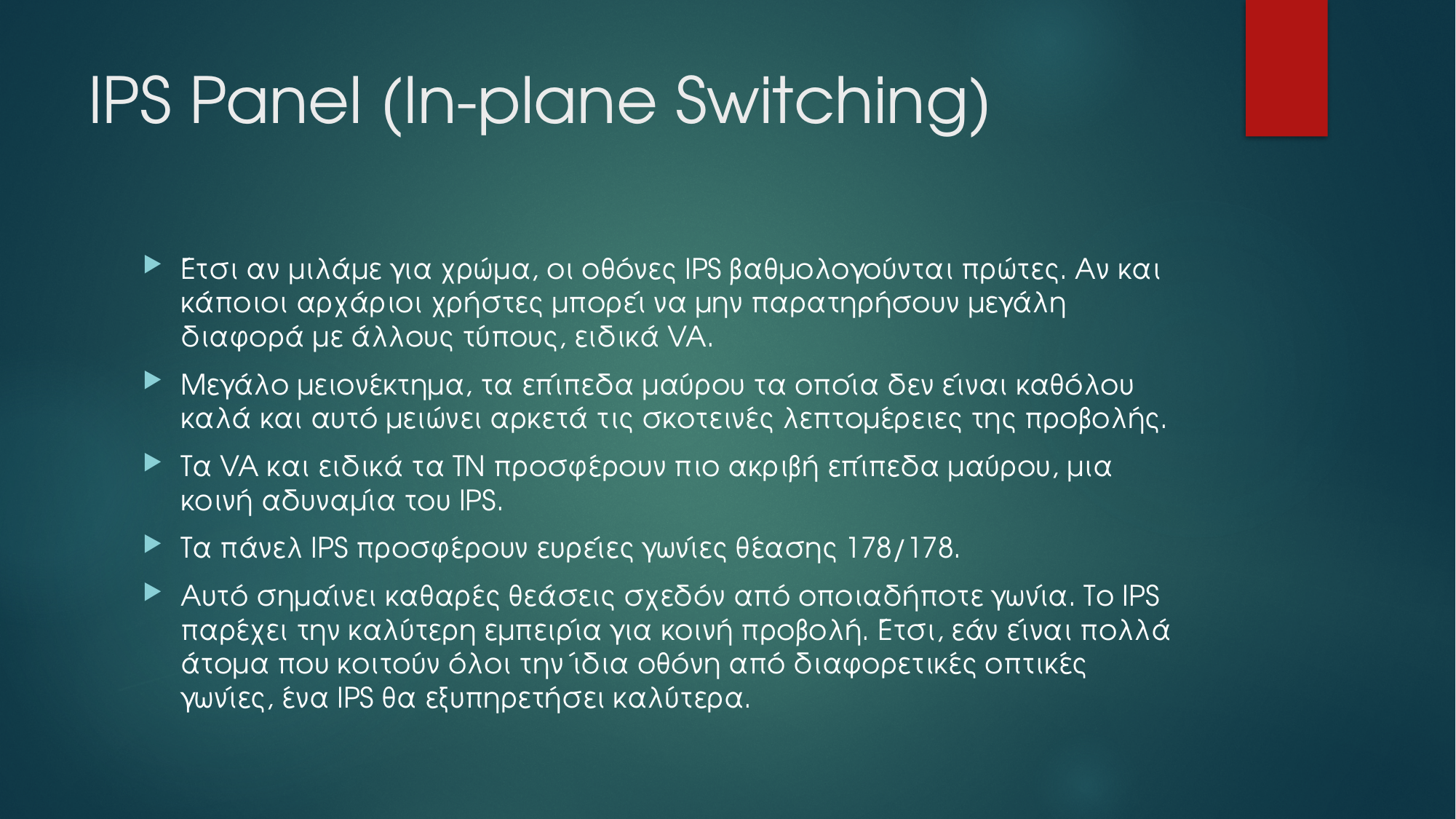

# IPS Panel (In-plane Switching)
Έτσι αν μιλάμε για χρώμα, οι οθόνες IPS βαθμολογούνται πρώτες. Αν και κάποιοι αρχάριοι χρήστες μπορεί να μην παρατηρήσουν μεγάλη διαφορά με άλλους τύπους, ειδικά VA.
Μεγάλο μειονέκτημα, τα επίπεδα μαύρου τα οποία δεν είναι καθόλου καλά και αυτό μειώνει αρκετά τις σκοτεινές λεπτομέρειες της προβολής.
Τα VA και ειδικά τα TN προσφέρουν πιο ακριβή επίπεδα μαύρου, μια κοινή αδυναμία του IPS.
Τα πάνελ IPS προσφέρουν ευρείες γωνίες θέασης 178/178.
Αυτό σημαίνει καθαρές θεάσεις σχεδόν από οποιαδήποτε γωνία. Το IPS παρέχει την καλύτερη εμπειρία για κοινή προβολή. Έτσι, εάν είναι πολλά άτομα που κοιτούν όλοι την ίδια οθόνη από διαφορετικές οπτικές γωνίες, ένα IPS θα εξυπηρετήσει καλύτερα.